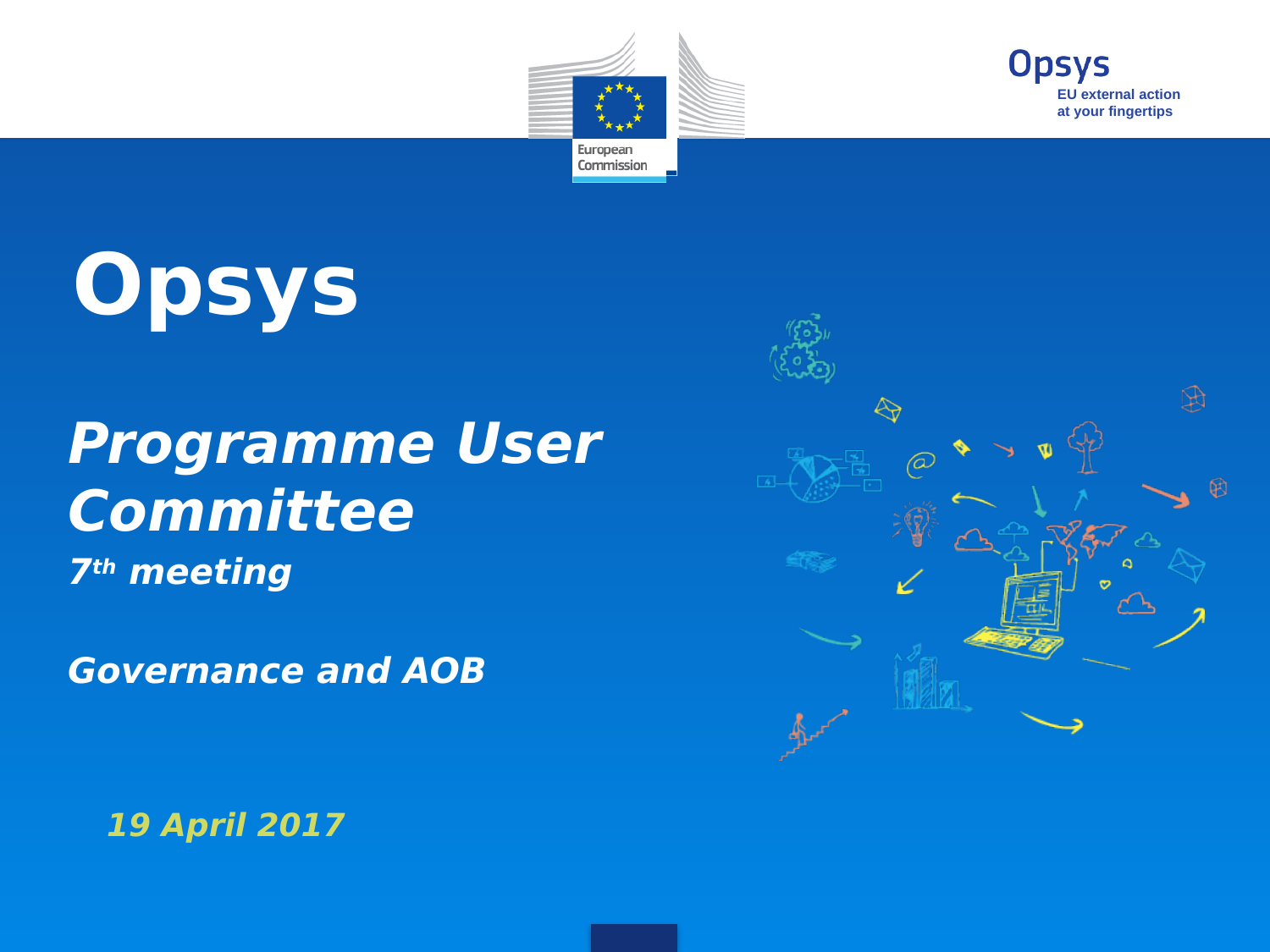

Opsys
Programme User Committee
7th meeting

Governance and AOB
19 April 2017